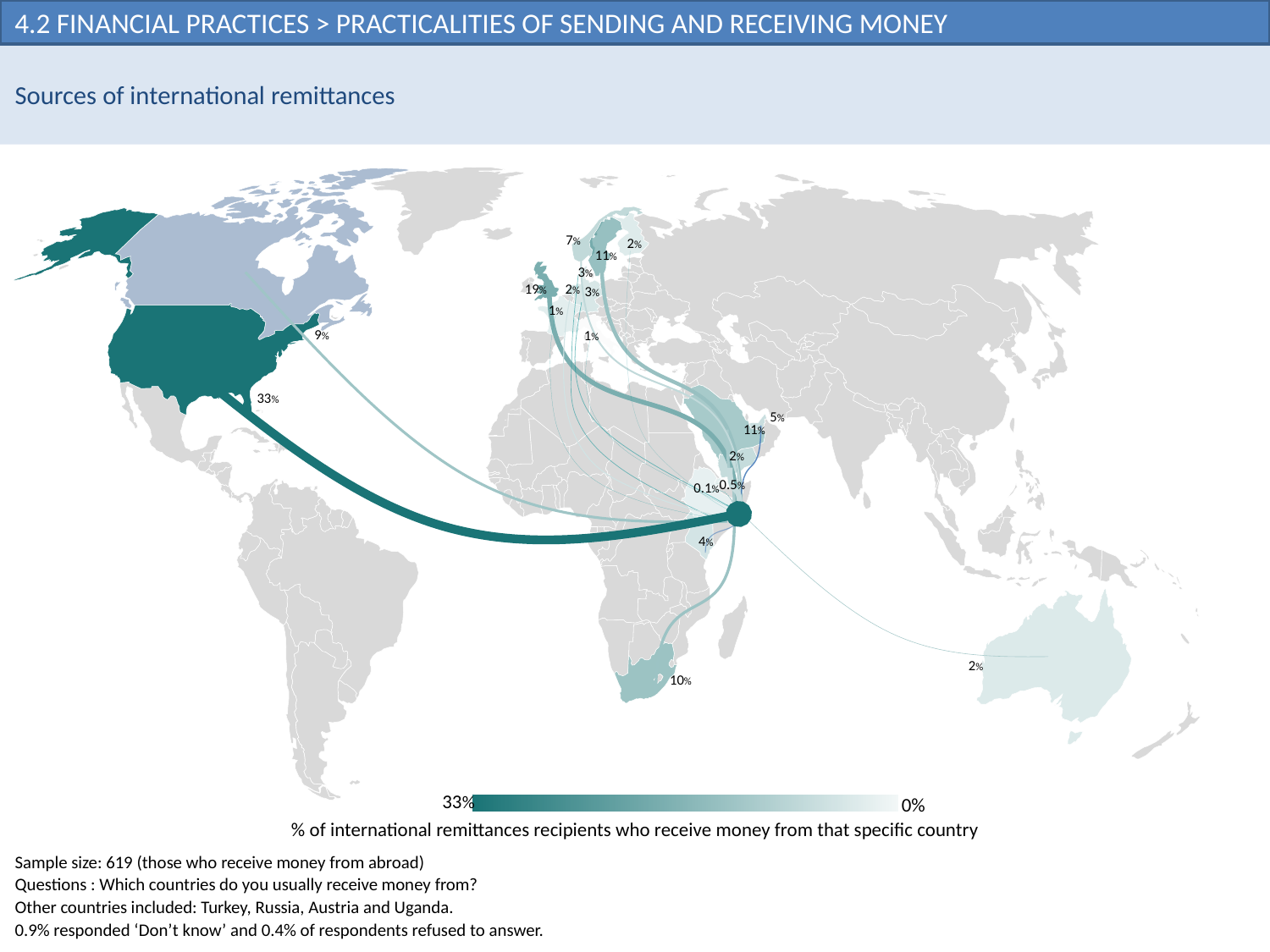

# 4.2 Financial practices > Practicalities to send and receive money
Could cut? Either this or the one previous
4.2 Financial practices > Practicalities of sending and receiving money
Sources of international remittances

7%
2%
11%
3%
2%
19%
3%
1%
9%
1%
33%
5%
11%
2%
0.5%
0.1%
4%

2%
10%
33%
0%
% of international remittances recipients who receive money from that specific country
Sample size: 619 (those who receive money from abroad)
Questions : Which countries do you usually receive money from?
Other countries included: Turkey, Russia, Austria and Uganda.
0.9% responded ‘Don’t know’ and 0.4% of respondents refused to answer.